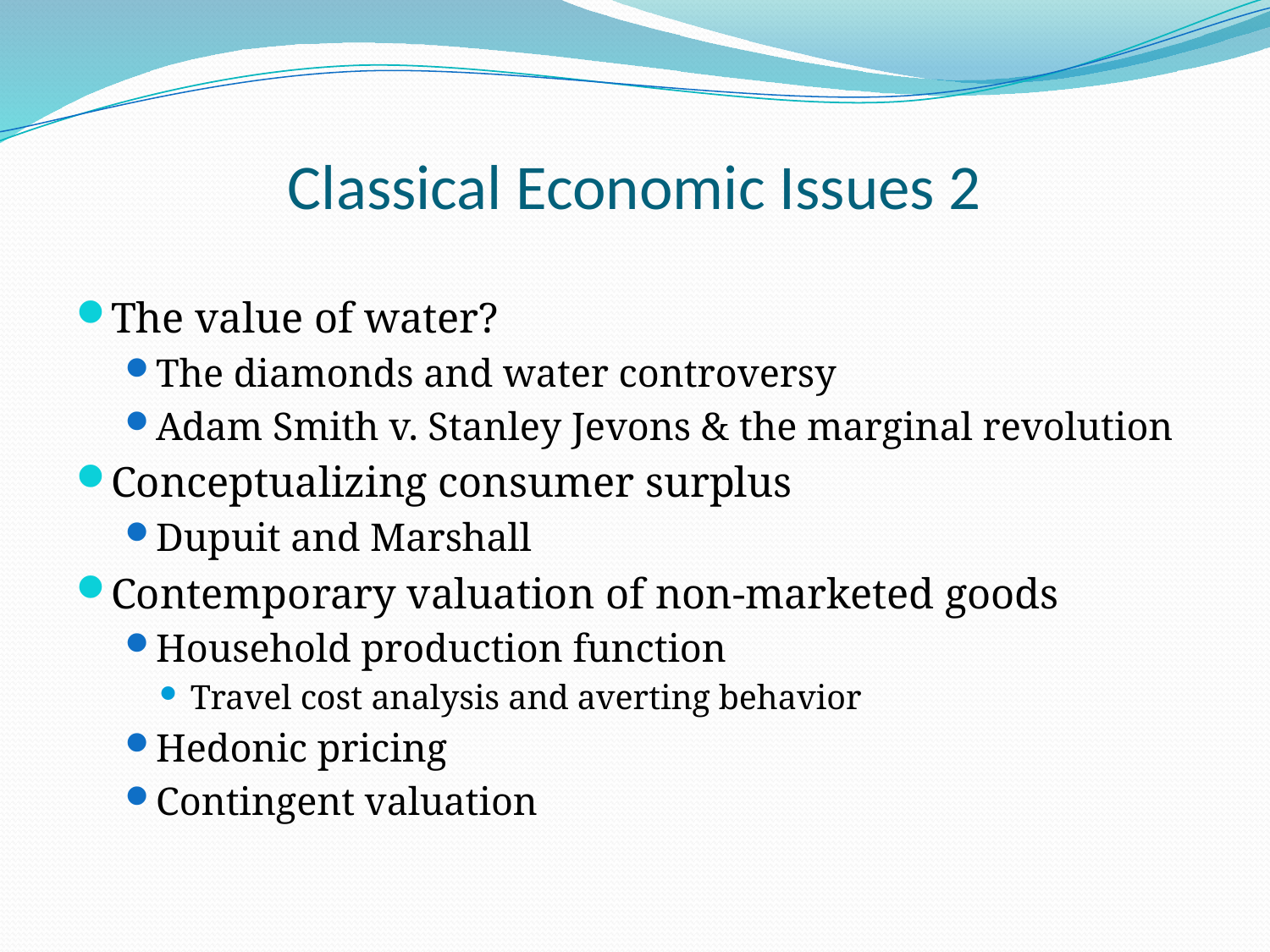

# Classical Economic Issues 2
The value of water?
The diamonds and water controversy
Adam Smith v. Stanley Jevons & the marginal revolution
Conceptualizing consumer surplus
Dupuit and Marshall
Contemporary valuation of non-marketed goods
Household production function
Travel cost analysis and averting behavior
Hedonic pricing
Contingent valuation